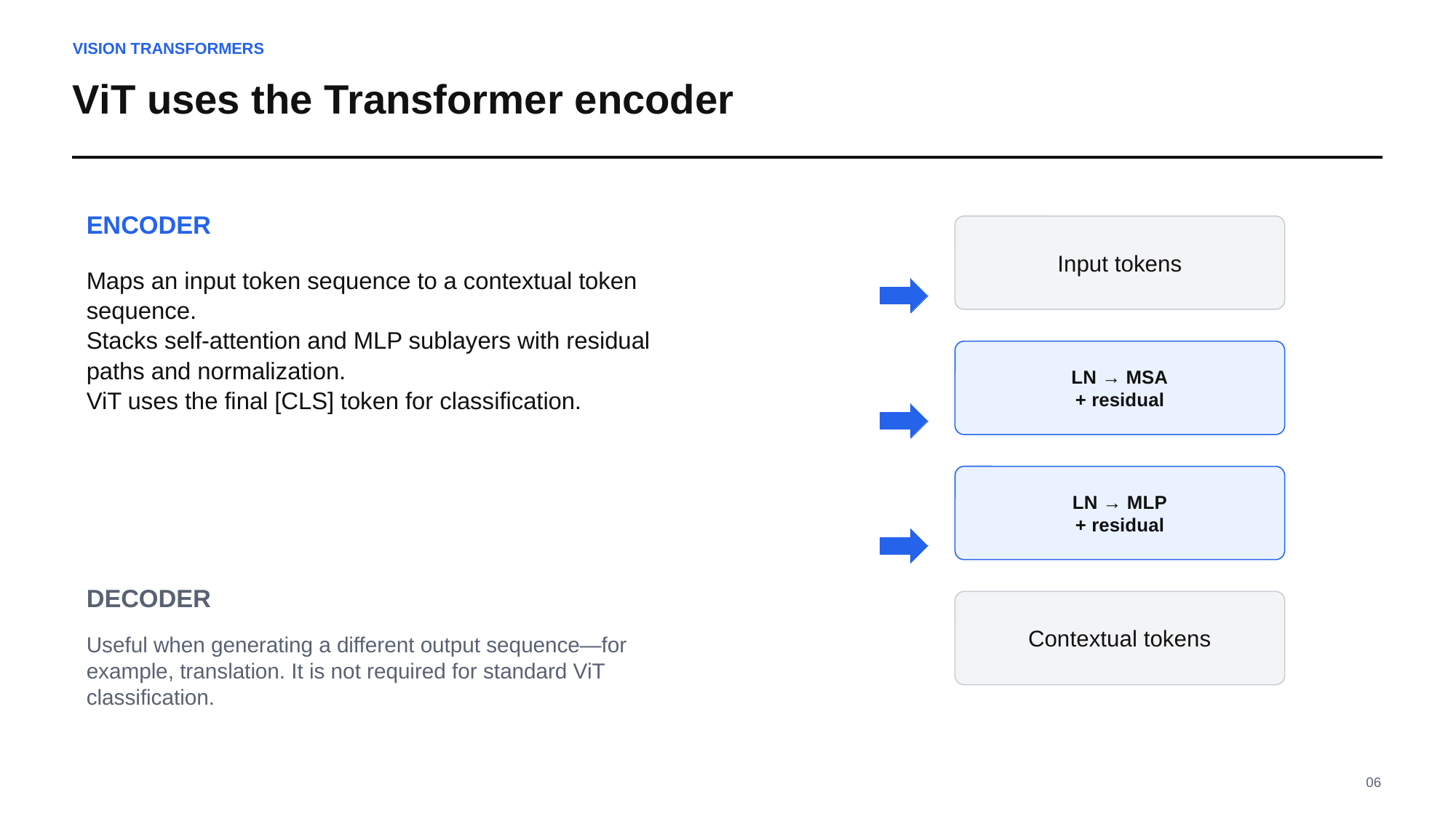

VISION TRANSFORMERS
ViT uses the Transformer encoder

ENCODER

Input tokens
Maps an input token sequence to a contextual token sequence.
Stacks self-attention and MLP sublayers with residual paths and normalization.
ViT uses the final [CLS] token for classification.

LN → MSA
+ residual

LN → MLP
+ residual

DECODER

Contextual tokens
Useful when generating a different output sequence—for example, translation. It is not required for standard ViT classification.
06